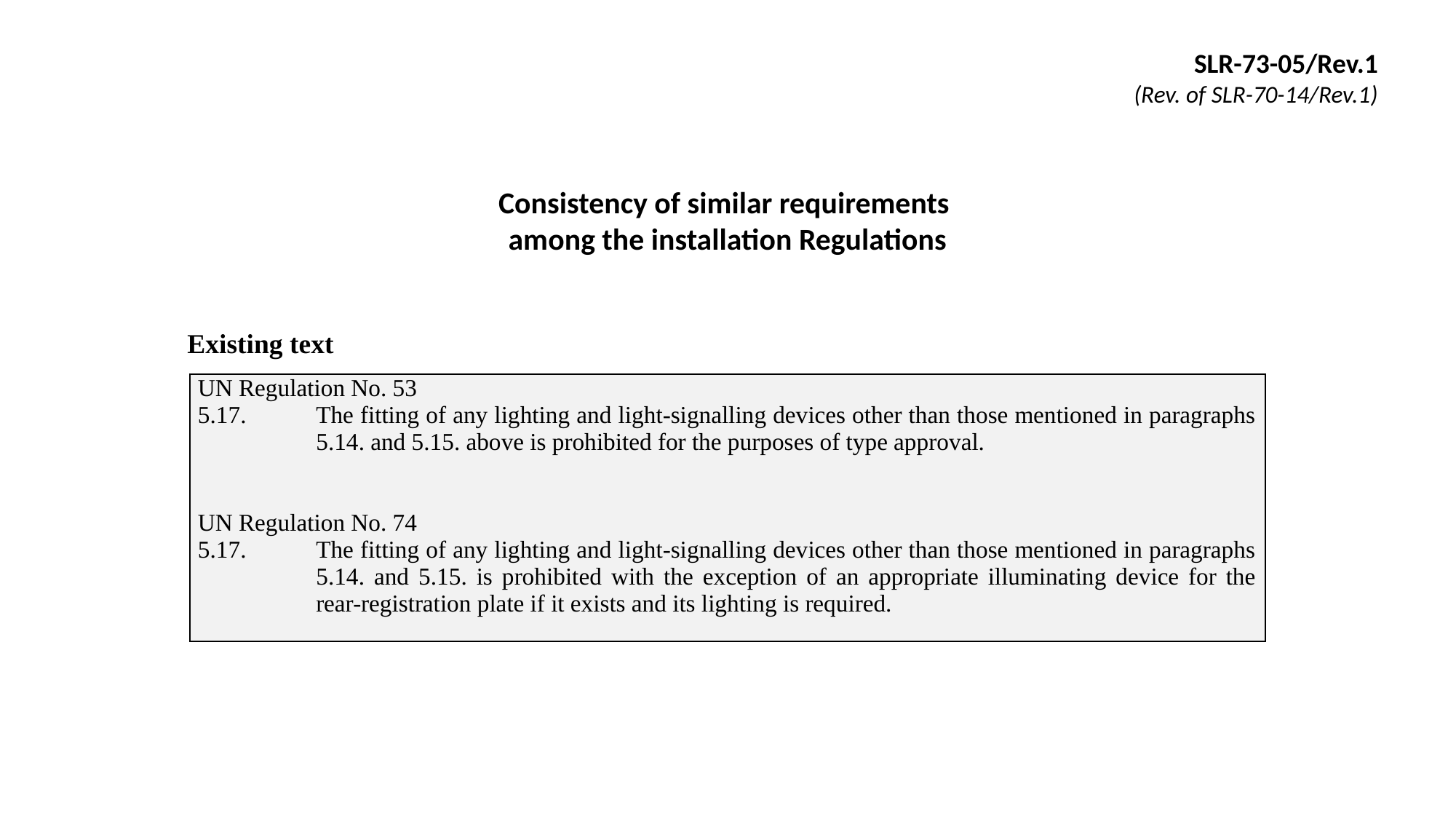

SLR-73-05/Rev.1
(Rev. of SLR-70-14/Rev.1)
Consistency of similar requirements
among the installation Regulations
Existing text
| UN Regulation No. 53 5.17. The fitting of any lighting and light-signalling devices other than those mentioned in paragraphs 5.14. and 5.15. above is prohibited for the purposes of type approval. UN Regulation No. 74 5.17. The fitting of any lighting and light-signalling devices other than those mentioned in paragraphs 5.14. and 5.15. is prohibited with the exception of an appropriate illuminating device for the rear-registration plate if it exists and its lighting is required. |
| --- |